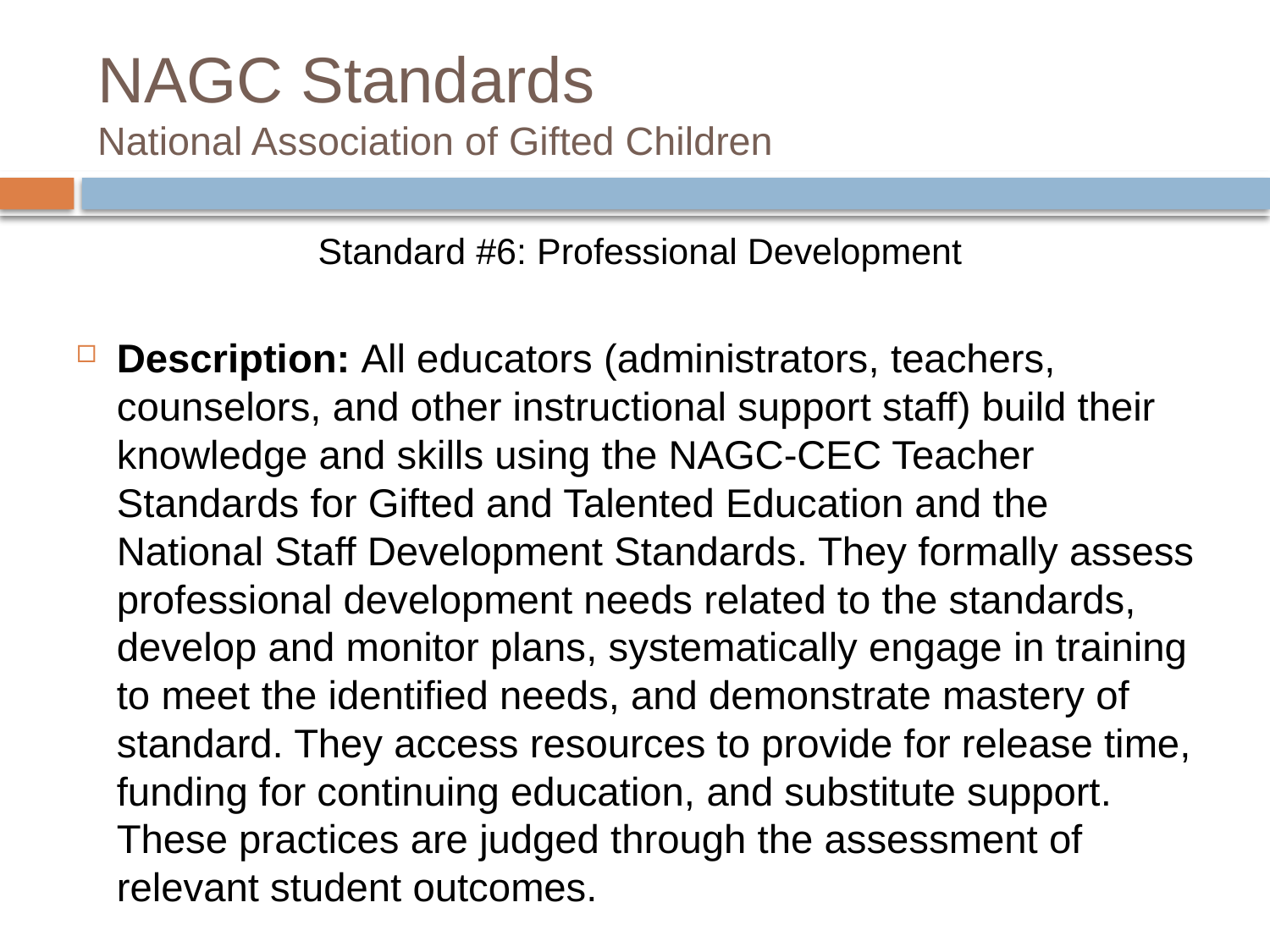

# NAGC Standards National Association of Gifted Children
Standard #6: Professional Development

Description: All educators (administrators, teachers, counselors, and other instructional support staff) build their knowledge and skills using the NAGC-CEC Teacher Standards for Gifted and Talented Education and the National Staff Development Standards. They formally assess professional development needs related to the standards, develop and monitor plans, systematically engage in training to meet the identified needs, and demonstrate mastery of standard. They access resources to provide for release time, funding for continuing education, and substitute support. These practices are judged through the assessment of relevant student outcomes.